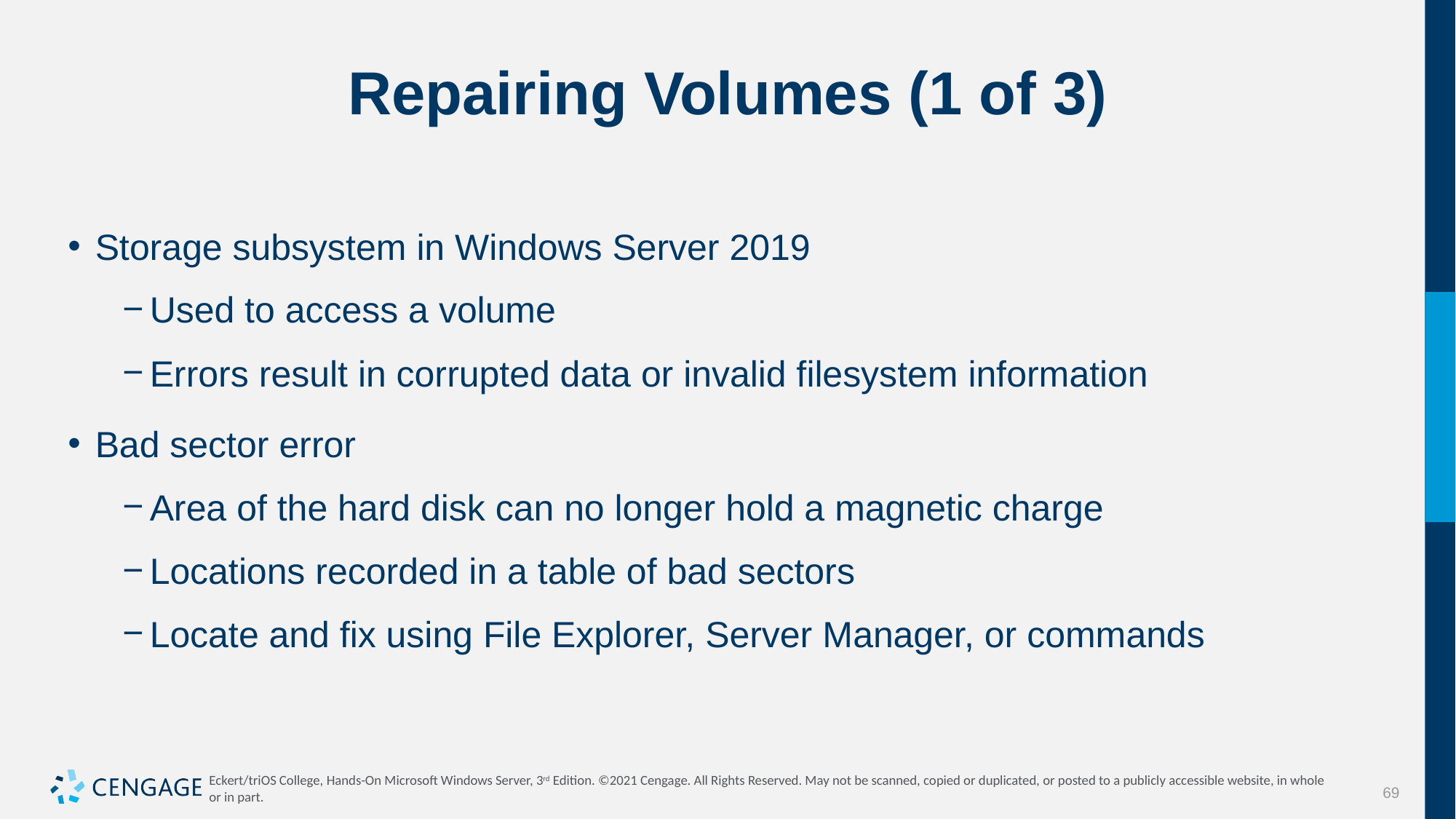

# Repairing Volumes (1 of 3)
Storage subsystem in Windows Server 2019
Used to access a volume
Errors result in corrupted data or invalid filesystem information
Bad sector error
Area of the hard disk can no longer hold a magnetic charge
Locations recorded in a table of bad sectors
Locate and fix using File Explorer, Server Manager, or commands